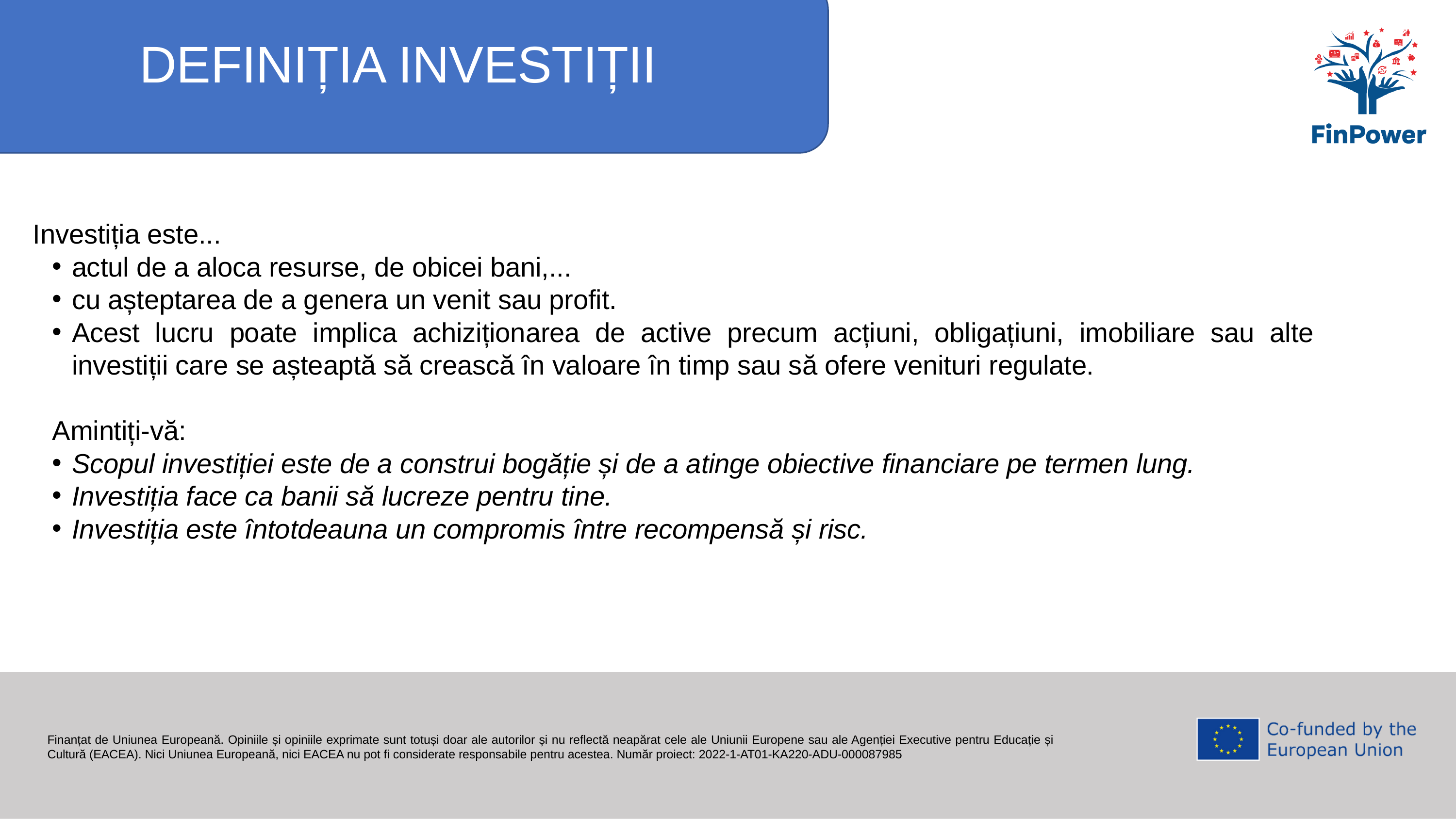

DEFINIȚIA INVESTIȚII

Investiția este...
actul de a aloca resurse, de obicei bani,...
cu așteptarea de a genera un venit sau profit.
Acest lucru poate implica achiziționarea de active precum acțiuni, obligațiuni, imobiliare sau alte investiții care se așteaptă să crească în valoare în timp sau să ofere venituri regulate.

Amintiți-vă:
Scopul investiției este de a construi bogăție și de a atinge obiective financiare pe termen lung.
Investiția face ca banii să lucreze pentru tine.
Investiția este întotdeauna un compromis între recompensă și risc.

Finanțat de Uniunea Europeană. Opiniile și opiniile exprimate sunt totuși doar ale autorilor și nu reflectă neapărat cele ale Uniunii Europene sau ale Agenției Executive pentru Educație și Cultură (EACEA). Nici Uniunea Europeană, nici EACEA nu pot fi considerate responsabile pentru acestea. Număr proiect: 2022-1-AT01-KA220-ADU-000087985